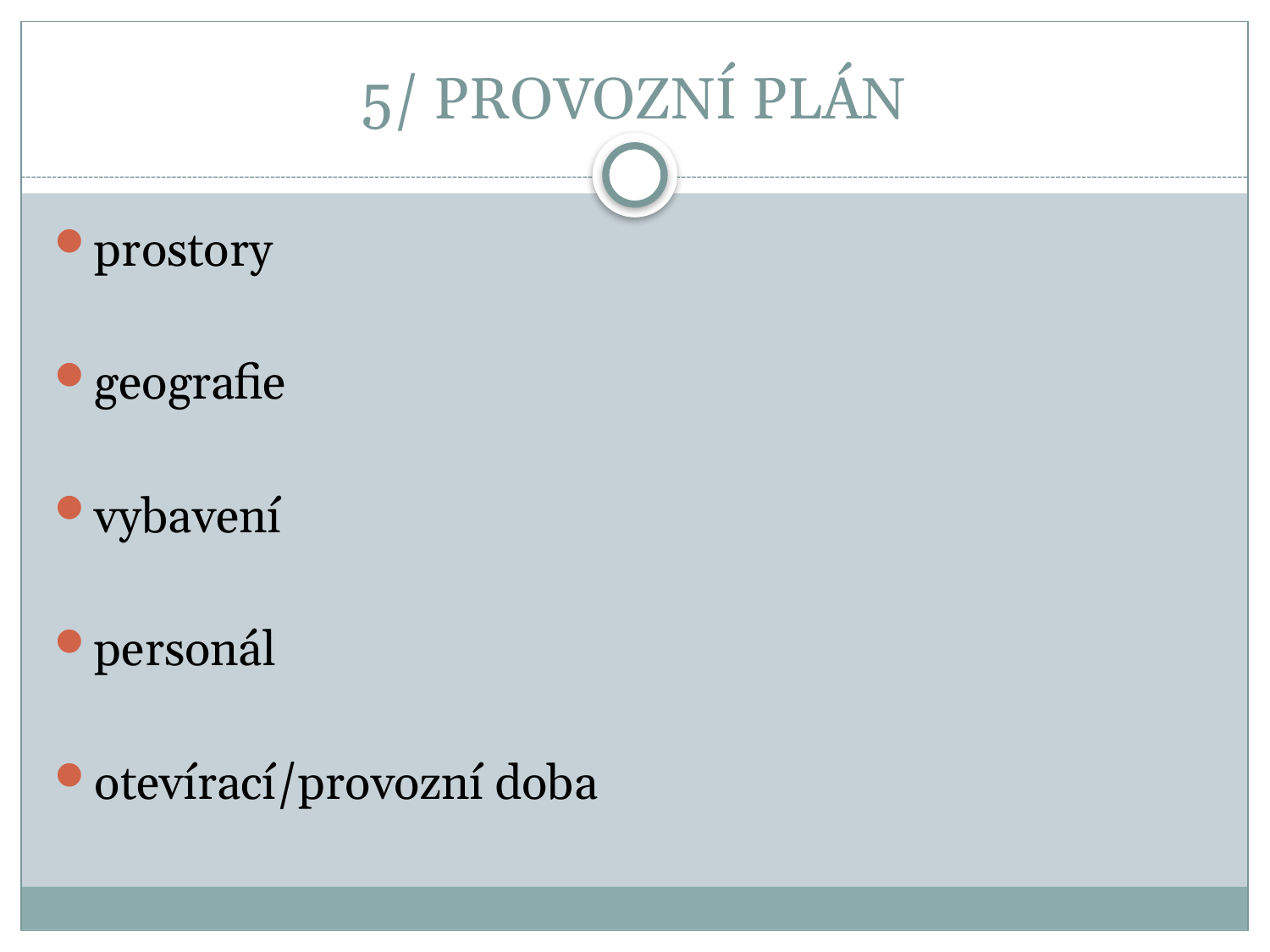

# 5/ PROVOZNÍ PLÁN
prostory

geografie

vybavení

personál

otevírací/provozní doba